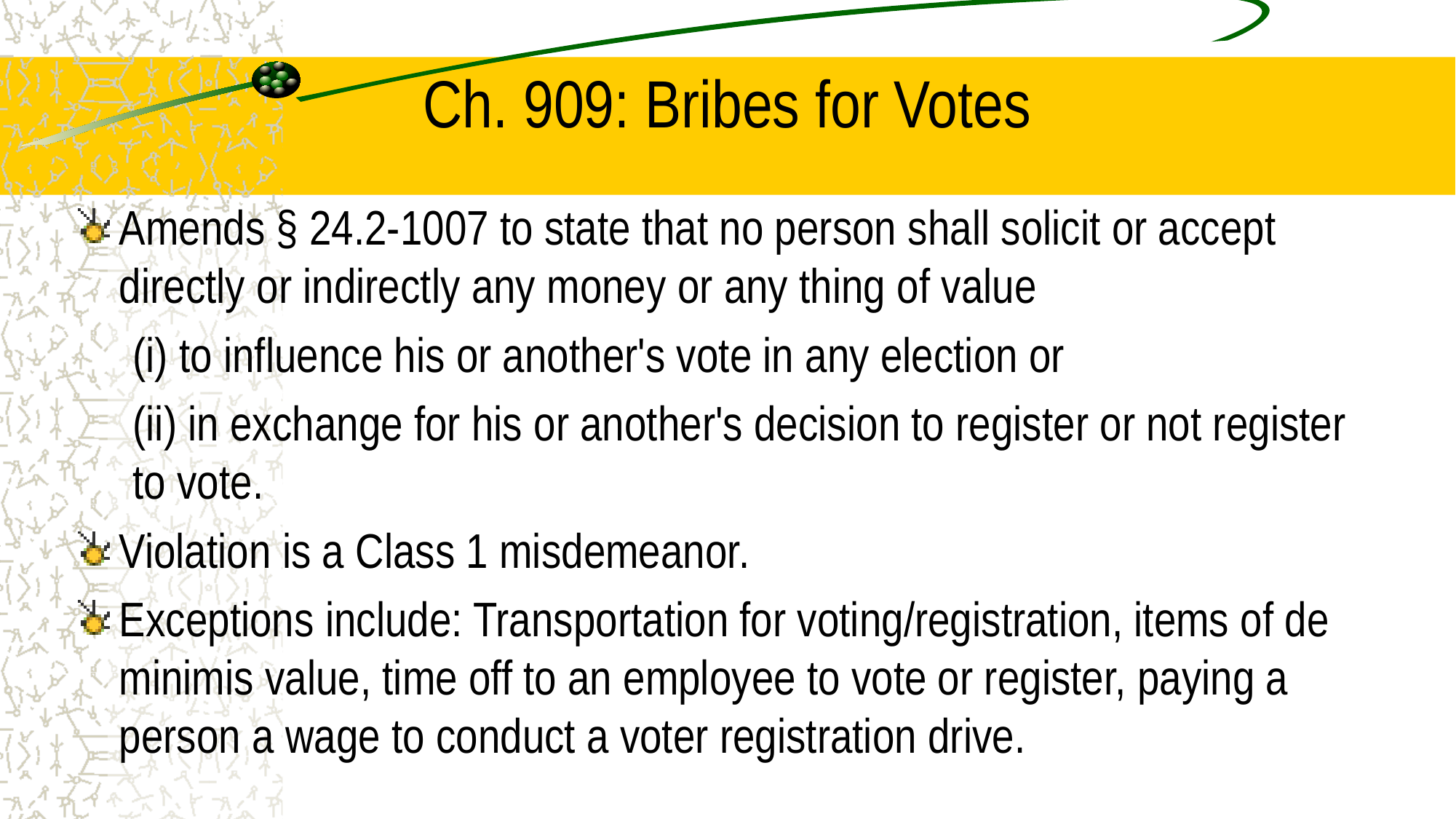

# Ch. 909: Bribes for Votes
Amends § 24.2-1007 to state that no person shall solicit or accept directly or indirectly any money or any thing of value
(i) to influence his or another's vote in any election or
(ii) in exchange for his or another's decision to register or not register to vote.
Violation is a Class 1 misdemeanor.
Exceptions include: Transportation for voting/registration, items of de minimis value, time off to an employee to vote or register, paying a person a wage to conduct a voter registration drive.